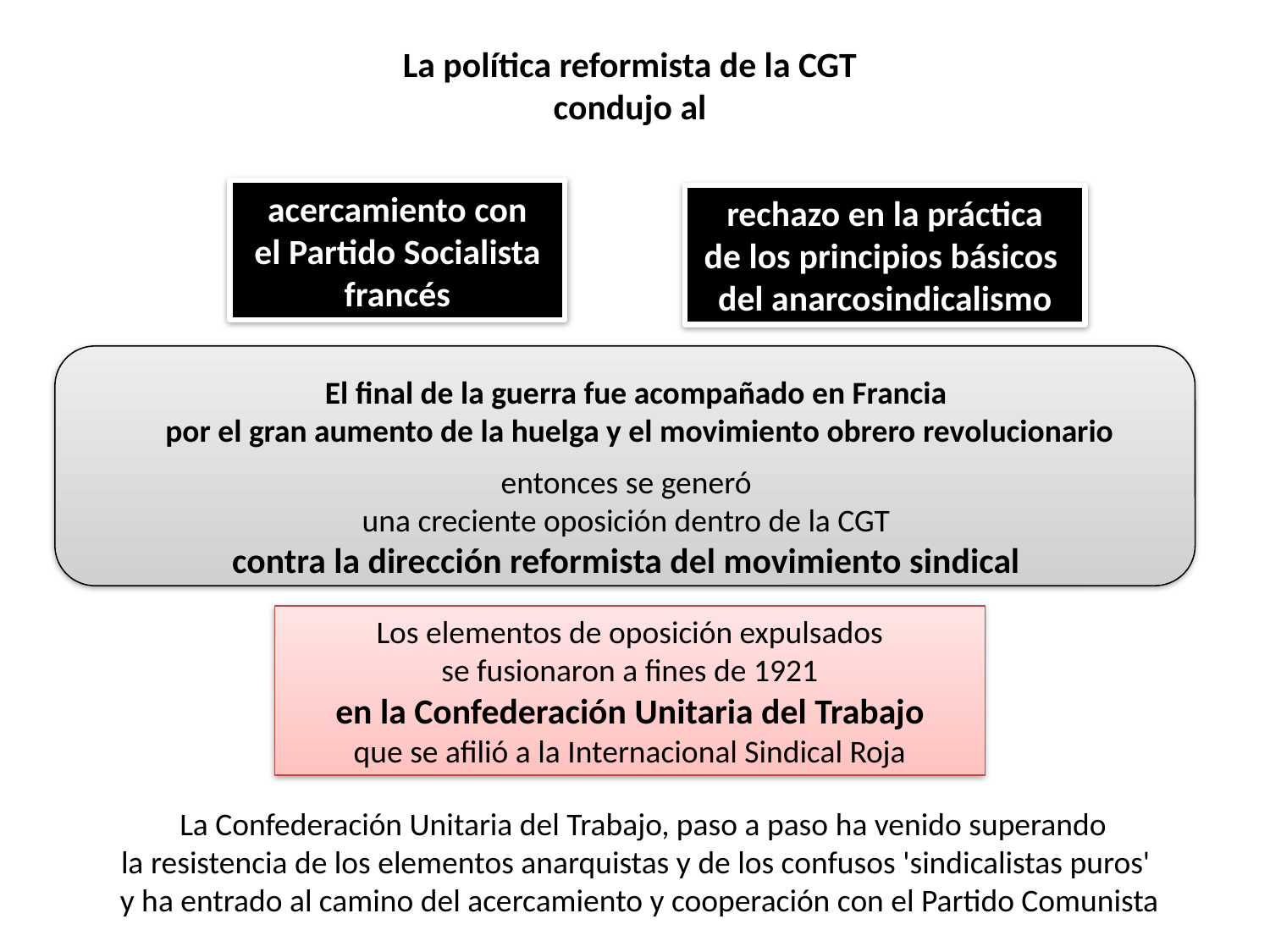

La política reformista de la CGT
condujo al
 acercamiento con
el Partido Socialista francés
 rechazo en la práctica
de los principios básicos
del anarcosindicalismo

El final de la guerra fue acompañado en Francia
por el gran aumento de la huelga y el movimiento obrero revolucionario
entonces se generó
una creciente oposición dentro de la CGT
contra la dirección reformista del movimiento sindical
Los elementos de oposición expulsados
se fusionaron a fines de 1921
en la Confederación Unitaria del Trabajo
que se afilió a la Internacional Sindical Roja
 La Confederación Unitaria del Trabajo, paso a paso ha venido superando
 la resistencia de los elementos anarquistas y de los confusos 'sindicalistas puros'
y ha entrado al camino del acercamiento y cooperación con el Partido Comunista